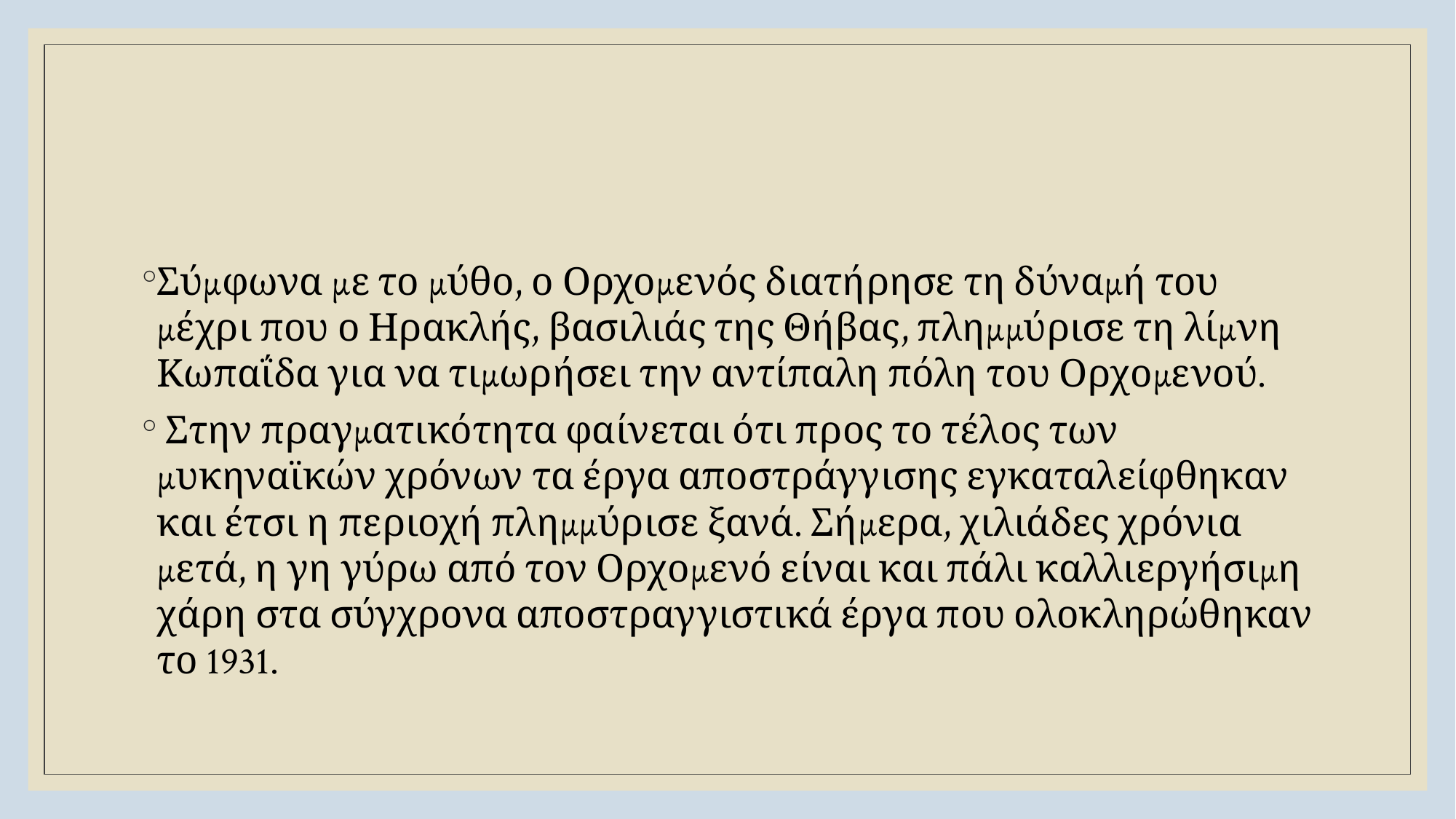

#
Σύμφωνα με το μύθο, ο Ορχομενός διατήρησε τη δύναμή του μέχρι που ο Ηρακλής, βασιλιάς της Θήβας, πλημμύρισε τη λίμνη Κωπαΐδα για να τιμωρήσει την αντίπαλη πόλη του Ορχομενού.
 Στην πραγματικότητα φαίνεται ότι προς το τέλος των μυκηναϊκών χρόνων τα έργα αποστράγγισης εγκαταλείφθηκαν και έτσι η περιοχή πλημμύρισε ξανά. Σήμερα, χιλιάδες χρόνια μετά, η γη γύρω από τον Ορχομενό είναι και πάλι καλλιεργήσιμη χάρη στα σύγχρονα αποστραγγιστικά έργα που ολοκληρώθηκαν το 1931.